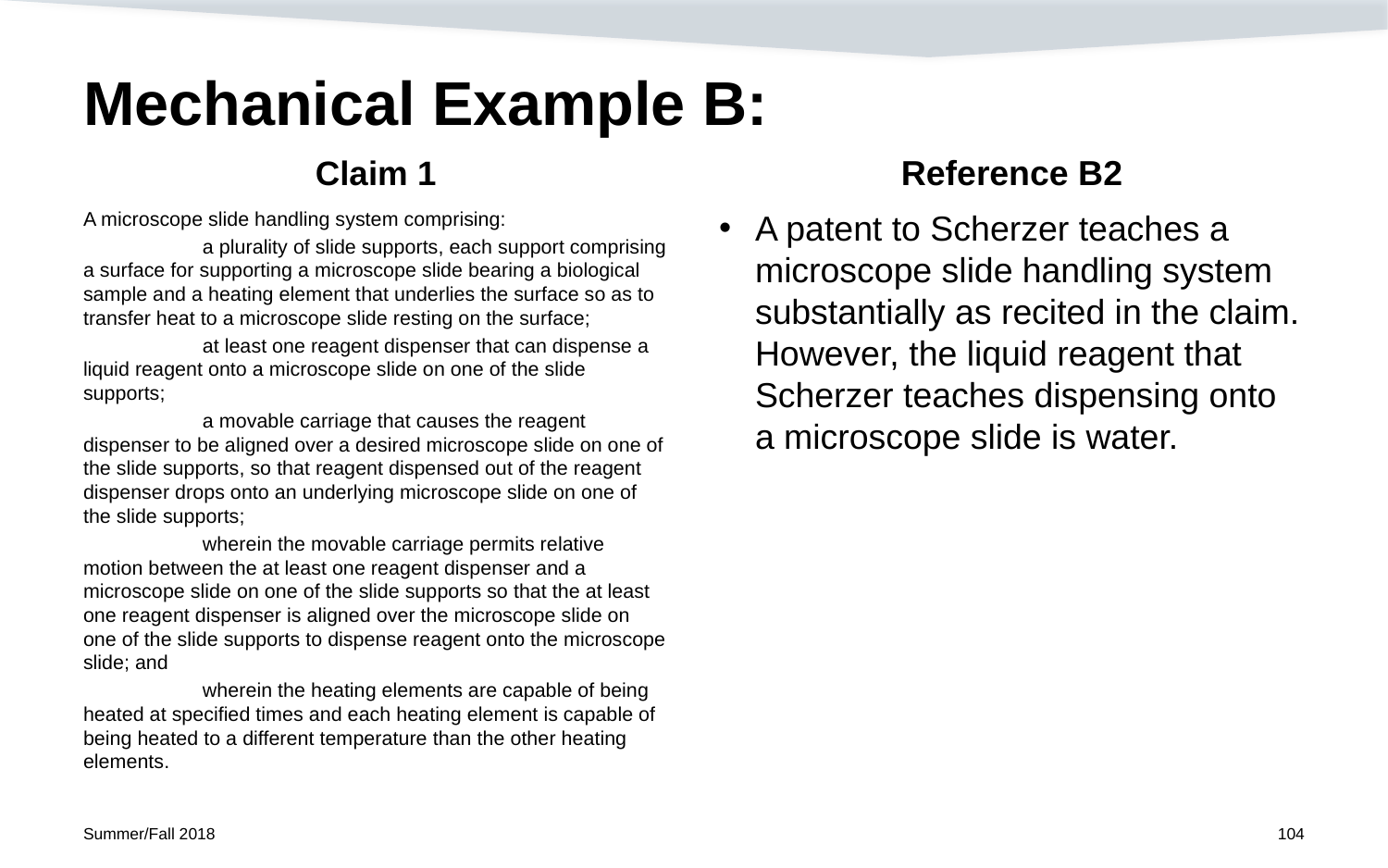

# Mechanical Example B:
Claim 1
Reference B2
A microscope slide handling system comprising:
	a plurality of slide supports, each support comprising a surface for supporting a microscope slide bearing a biological sample and a heating element that underlies the surface so as to transfer heat to a microscope slide resting on the surface;
	at least one reagent dispenser that can dispense a liquid reagent onto a microscope slide on one of the slide supports;
	a movable carriage that causes the reagent dispenser to be aligned over a desired microscope slide on one of the slide supports, so that reagent dispensed out of the reagent dispenser drops onto an underlying microscope slide on one of the slide supports;
 	wherein the movable carriage permits relative motion between the at least one reagent dispenser and a microscope slide on one of the slide supports so that the at least one reagent dispenser is aligned over the microscope slide on one of the slide supports to dispense reagent onto the microscope slide; and
	wherein the heating elements are capable of being heated at specified times and each heating element is capable of being heated to a different temperature than the other heating elements.
A patent to Scherzer teaches a microscope slide handling system substantially as recited in the claim. However, the liquid reagent that Scherzer teaches dispensing onto a microscope slide is water.

Summer/Fall 2018
104